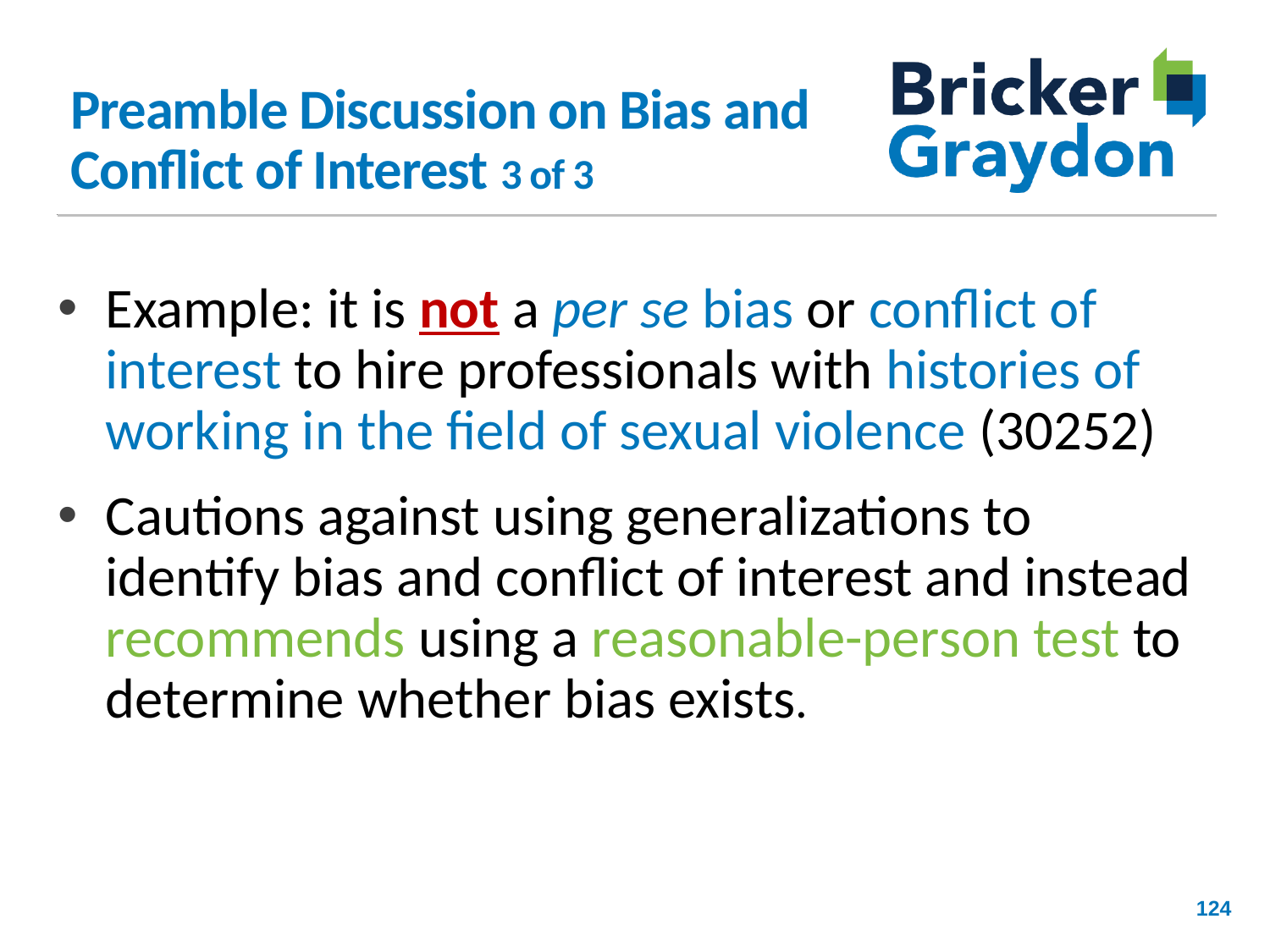

# Preamble Discussion on Bias and Conflict of Interest 3 of 3
Example: it is not a per se bias or conflict of interest to hire professionals with histories of working in the field of sexual violence (30252)
Cautions against using generalizations to identify bias and conflict of interest and instead recommends using a reasonable-person test to determine whether bias exists.
124